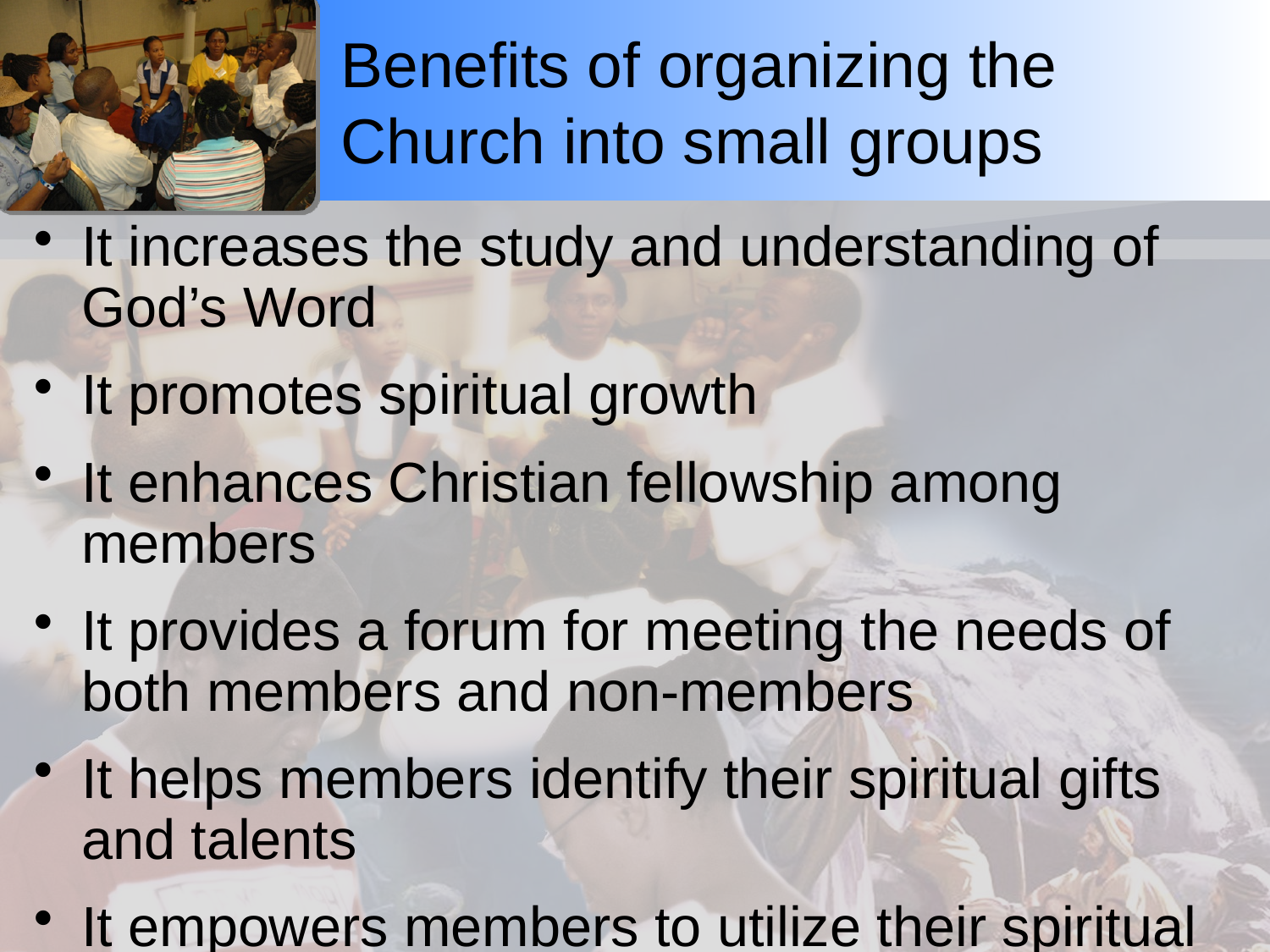

# Benefits of organizing the Church into small groups
It increases the study and understanding of God’s Word
It promotes spiritual growth
It enhances Christian fellowship among members
It provides a forum for meeting the needs of both members and non-members
It helps members identify their spiritual gifts and talents
It empowers members to utilize their spiritual gifts and talents in ministry